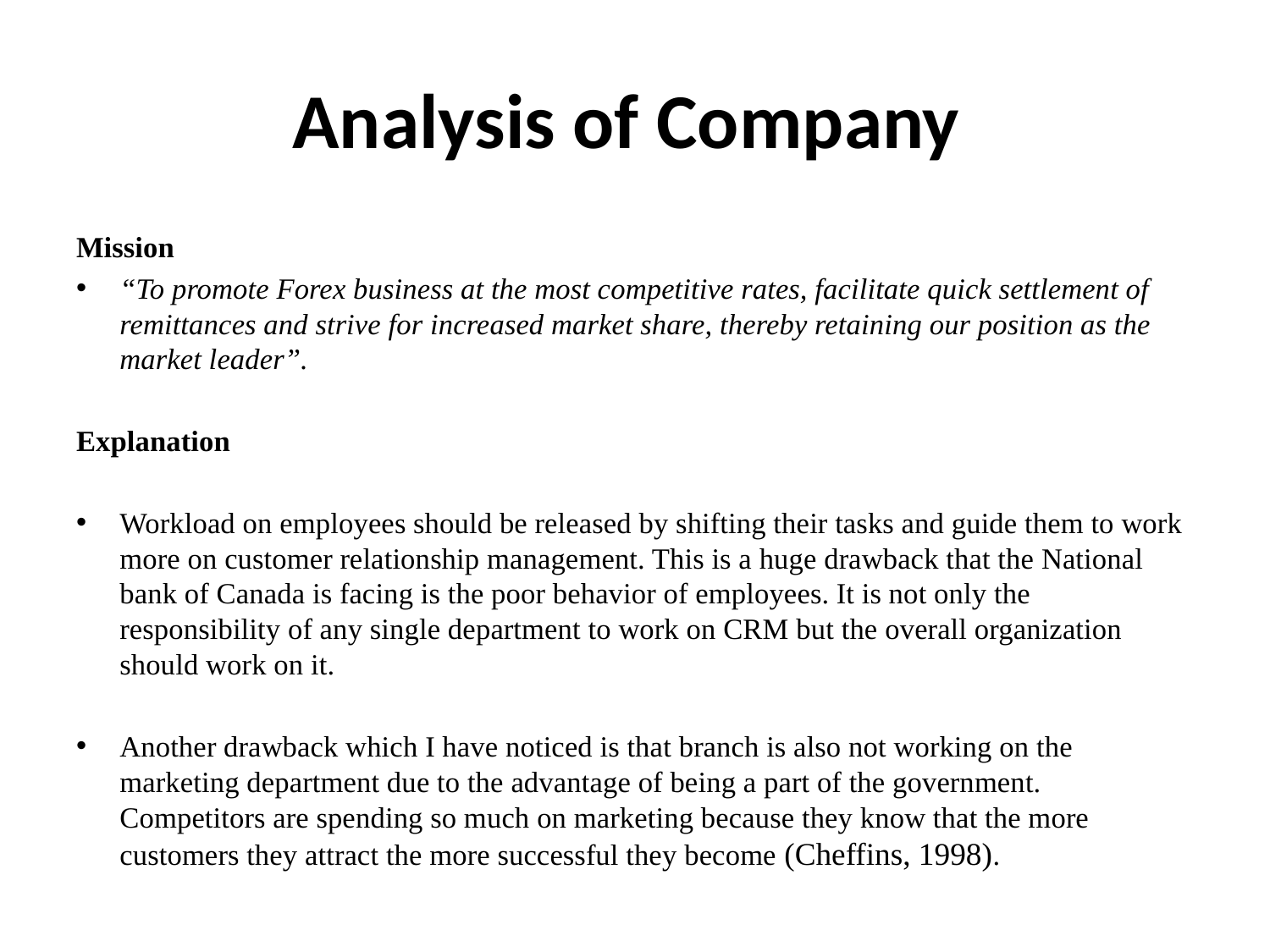

# Analysis of Company
Mission
“To promote Forex business at the most competitive rates, facilitate quick settlement of remittances and strive for increased market share, thereby retaining our position as the market leader”.

Explanation

Workload on employees should be released by shifting their tasks and guide them to work more on customer relationship management. This is a huge drawback that the National bank of Canada is facing is the poor behavior of employees. It is not only the responsibility of any single department to work on CRM but the overall organization should work on it.

Another drawback which I have noticed is that branch is also not working on the marketing department due to the advantage of being a part of the government. Competitors are spending so much on marketing because they know that the more customers they attract the more successful they become (Cheffins, 1998).